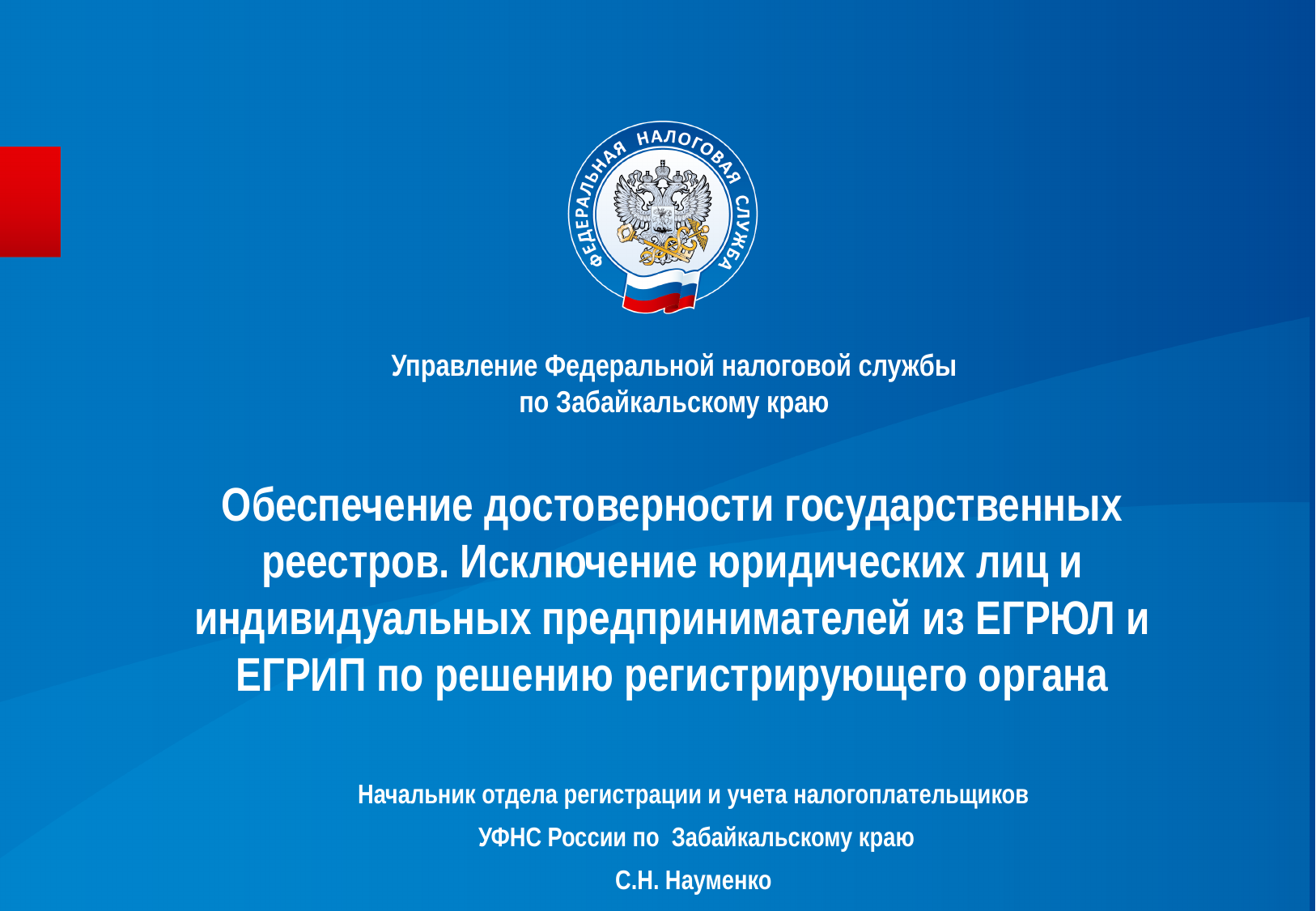

Управление Федеральной налоговой службы
по Забайкальскому краю
# Обеспечение достоверности государственных реестров. Исключение юридических лиц и индивидуальных предпринимателей из ЕГРЮЛ и ЕГРИП по решению регистрирующего органа
Начальник отдела регистрации и учета налогоплательщиков
  УФНС России по  Забайкальскому краю
С.Н. Науменко